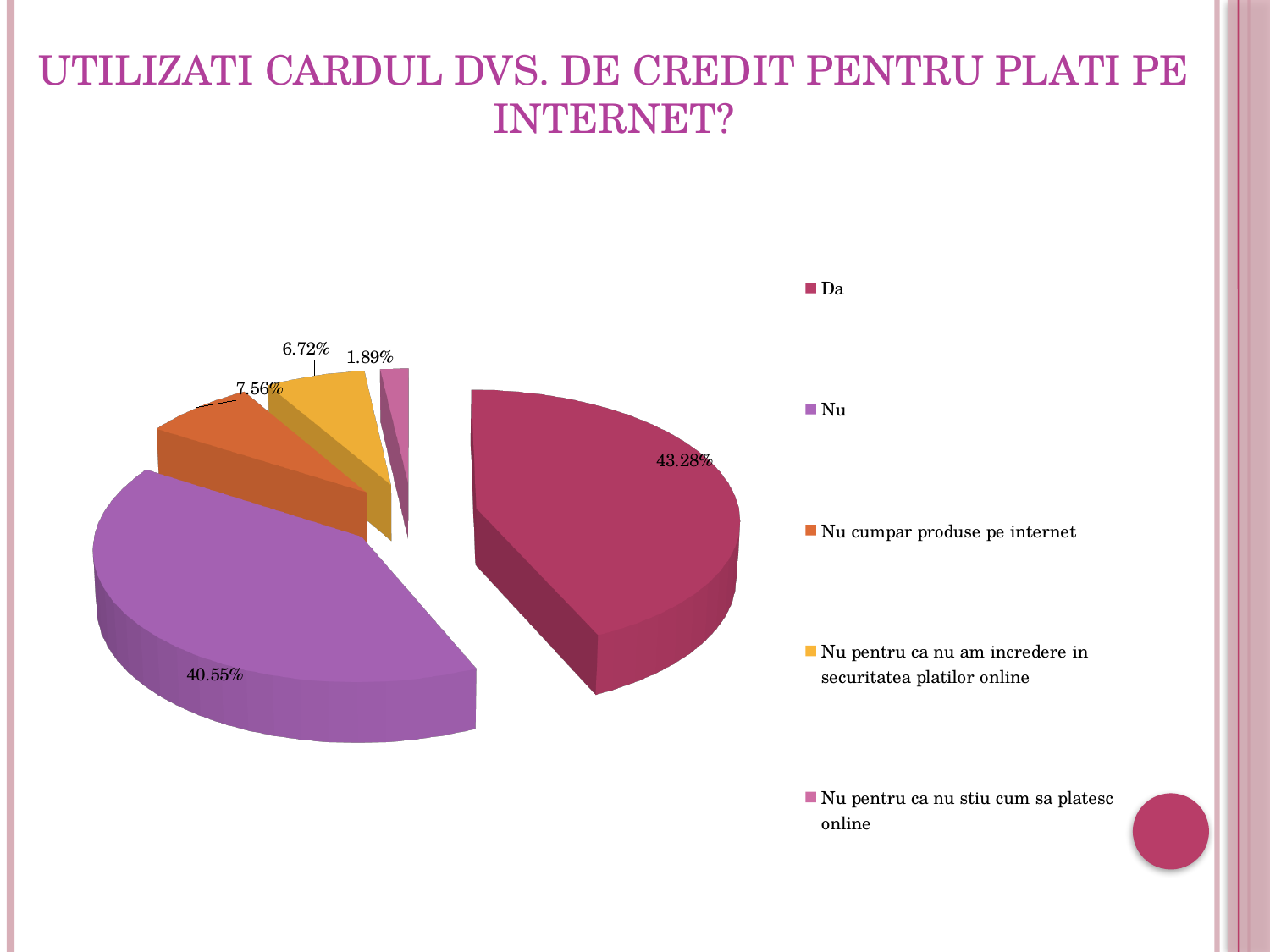

# Utilizati cardul dvs. de credit pentru plati pe internet?

[unsupported chart]